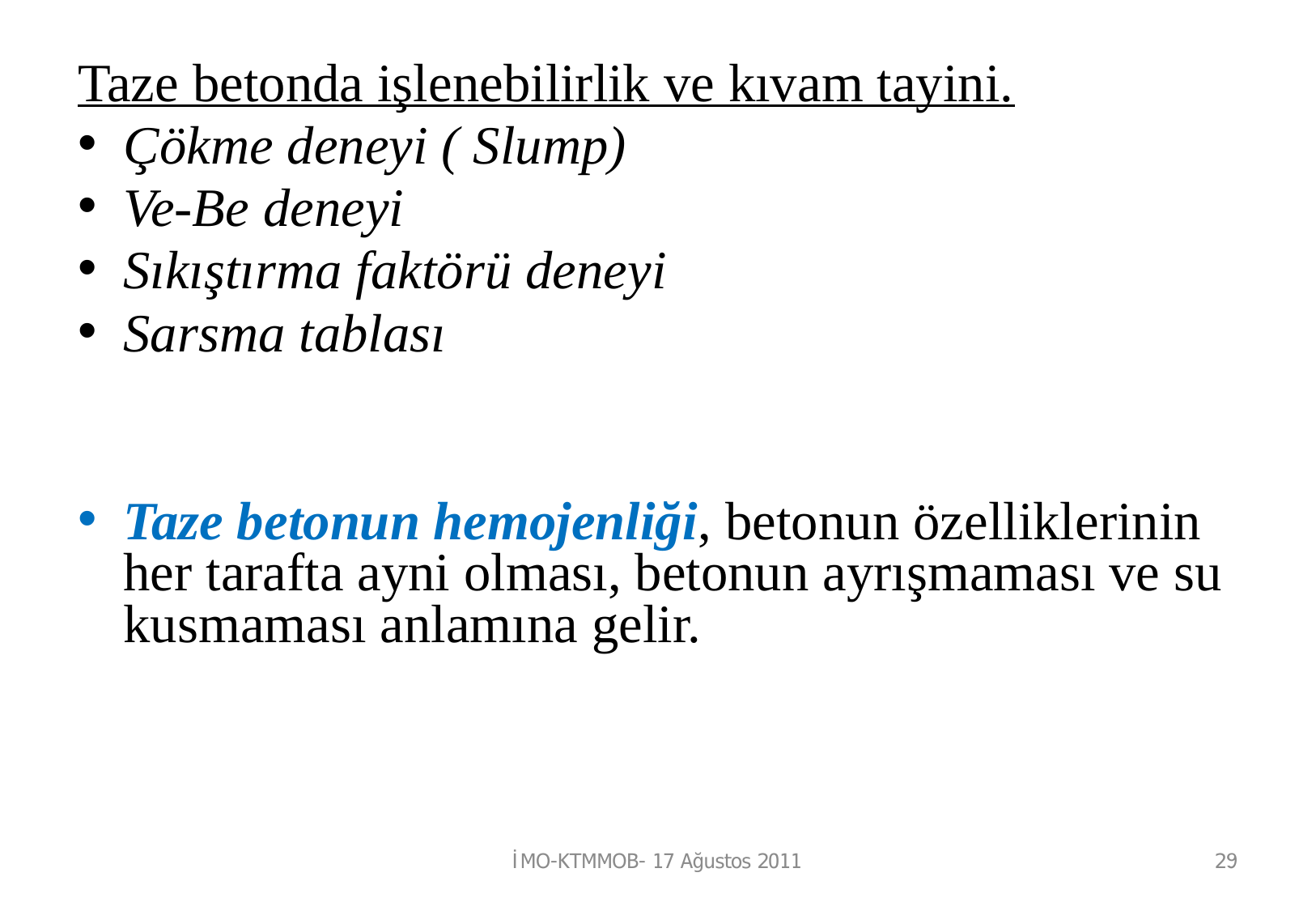

Taze betonda işlenebilirlik ve kıvam tayini.
Çökme deneyi ( Slump)
Ve-Be deneyi
Sıkıştırma faktörü deneyi
Sarsma tablası

Taze betonun hemojenliği, betonun özelliklerinin her tarafta ayni olması, betonun ayrışmaması ve su kusmaması anlamına gelir.

İMO-KTMMOB- 17 Ağustos 2011
29